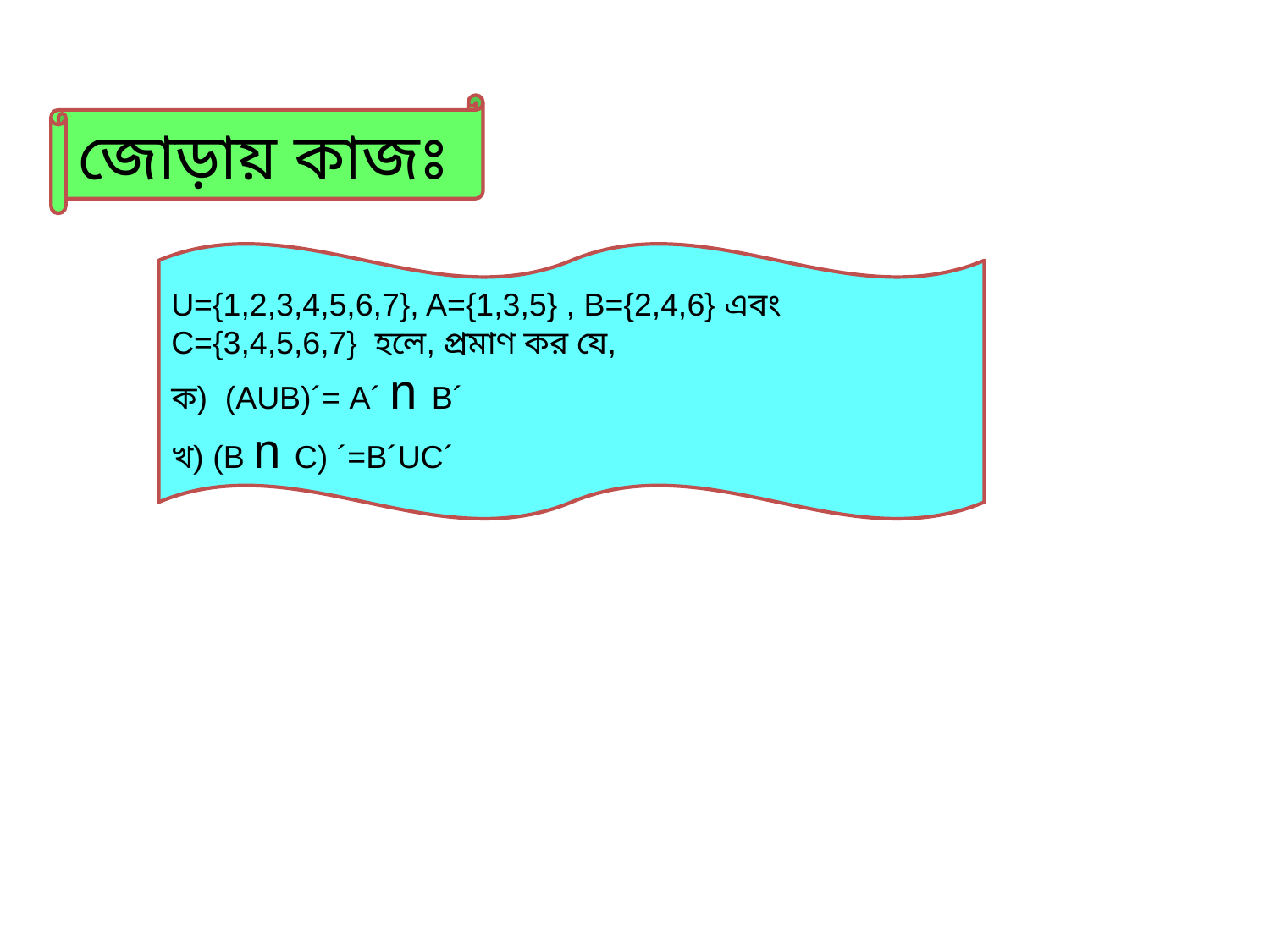

জোড়ায় কাজঃ
U={1,2,3,4,5,6,7}, A={1,3,5} , B={2,4,6} এবং C={3,4,5,6,7}  হলে, প্রমাণ কর যে,
ক)  (AUB)´= A´ n B´
খ) (B n C) ´=B´UC´